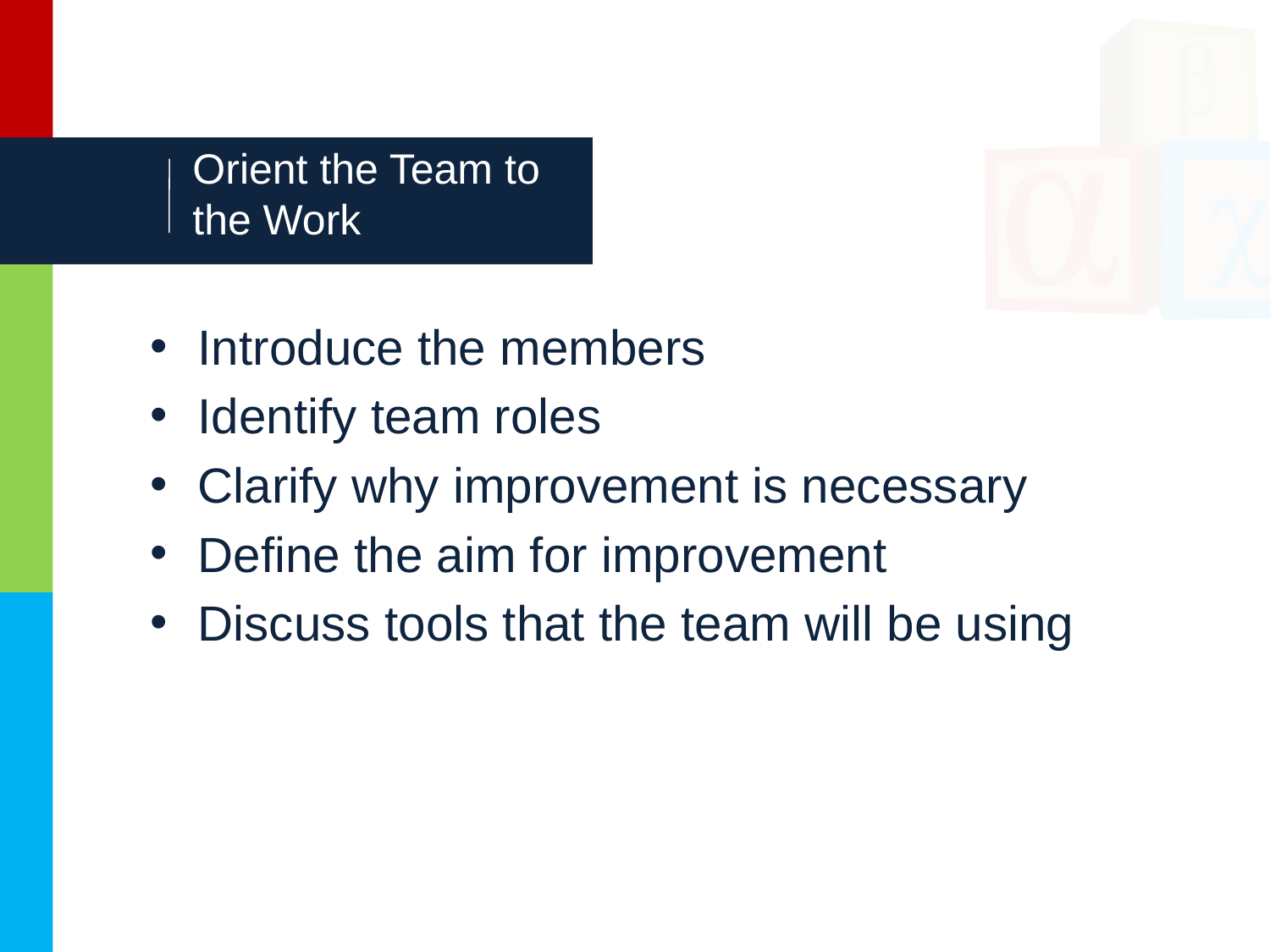

# Orient the Team to the Work
Introduce the members
Identify team roles
Clarify why improvement is necessary
Define the aim for improvement
Discuss tools that the team will be using